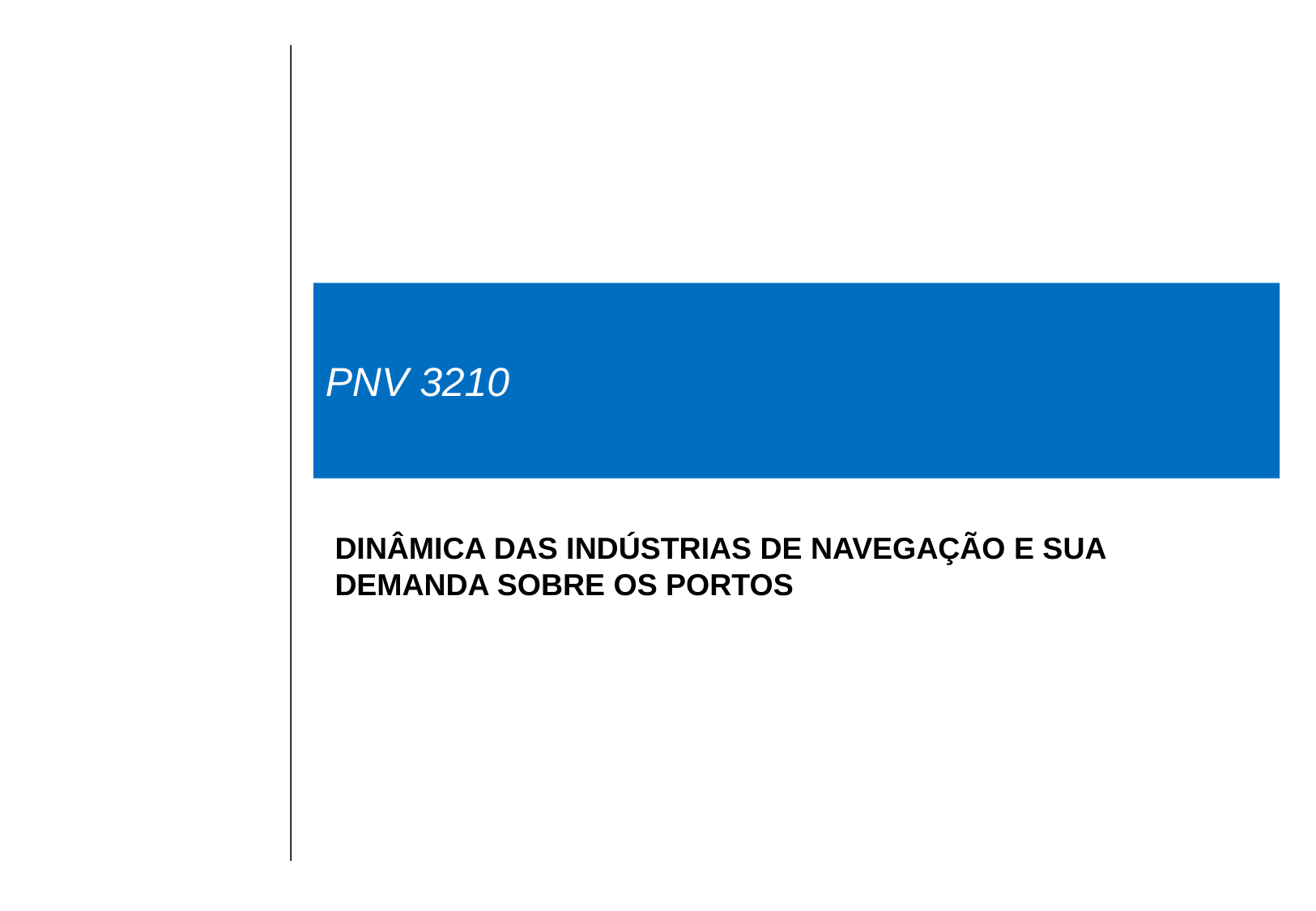

# PNV 3210
DINÂMICA DAS INDÚSTRIAS DE NAVEGAÇÃO E SUA DEMANDA SOBRE OS PORTOS